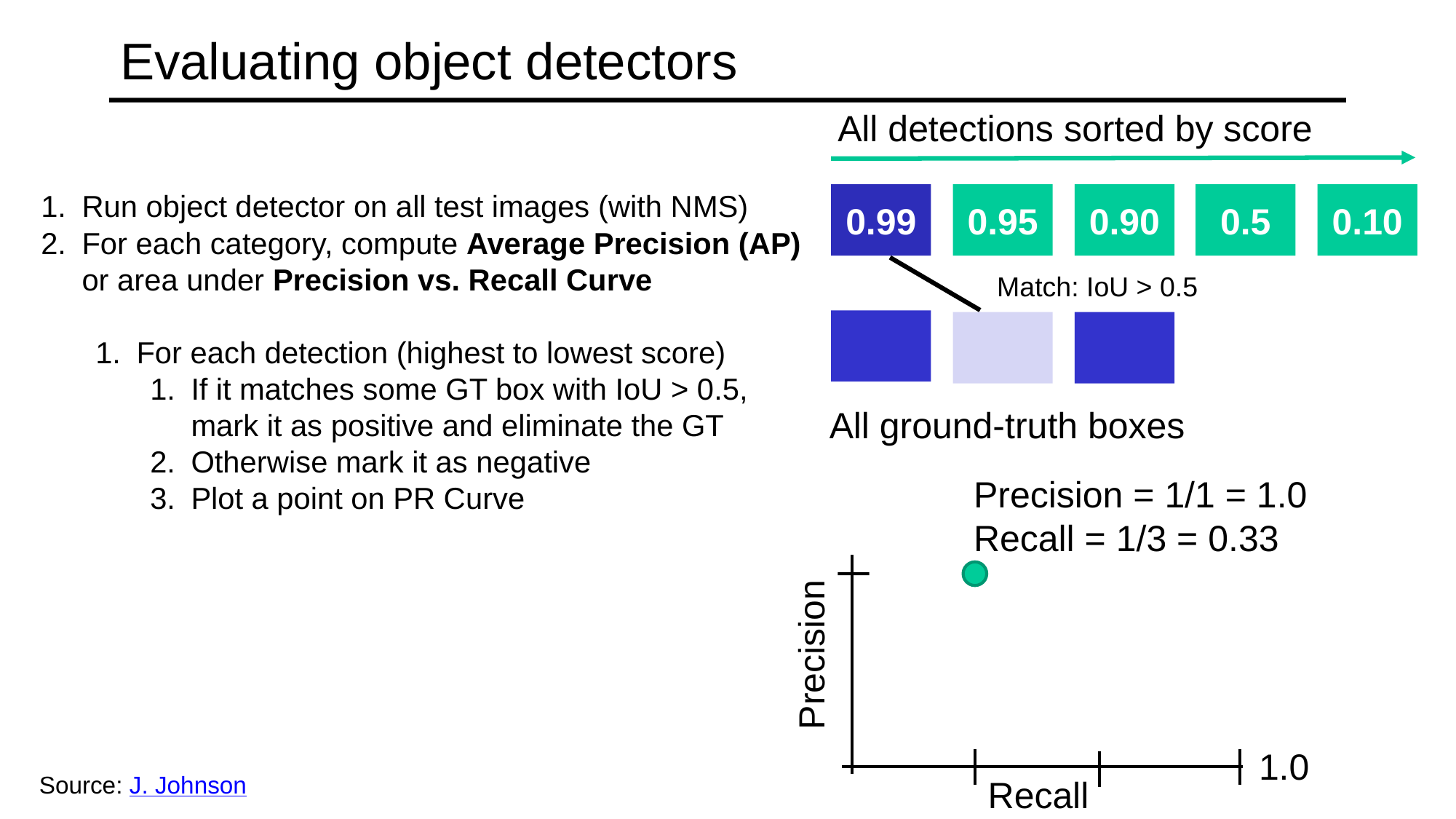

# Evaluating object detectors
All detections sorted by score
Run object detector on all test images (with NMS)
For each category, compute Average Precision (AP) or area under Precision vs. Recall Curve

For each detection (highest to lowest score)
If it matches some GT box with IoU > 0.5, mark it as positive and eliminate the GT
Otherwise mark it as negative
Plot a point on PR Curve
0.99
0.95
0.90
0.5
0.10
Match: IoU > 0.5

All ground-truth boxes
Precision = 1/1 = 1.0
Recall = 1/3 = 0.33

Precision
1.0
Source: J. Johnson
Recall